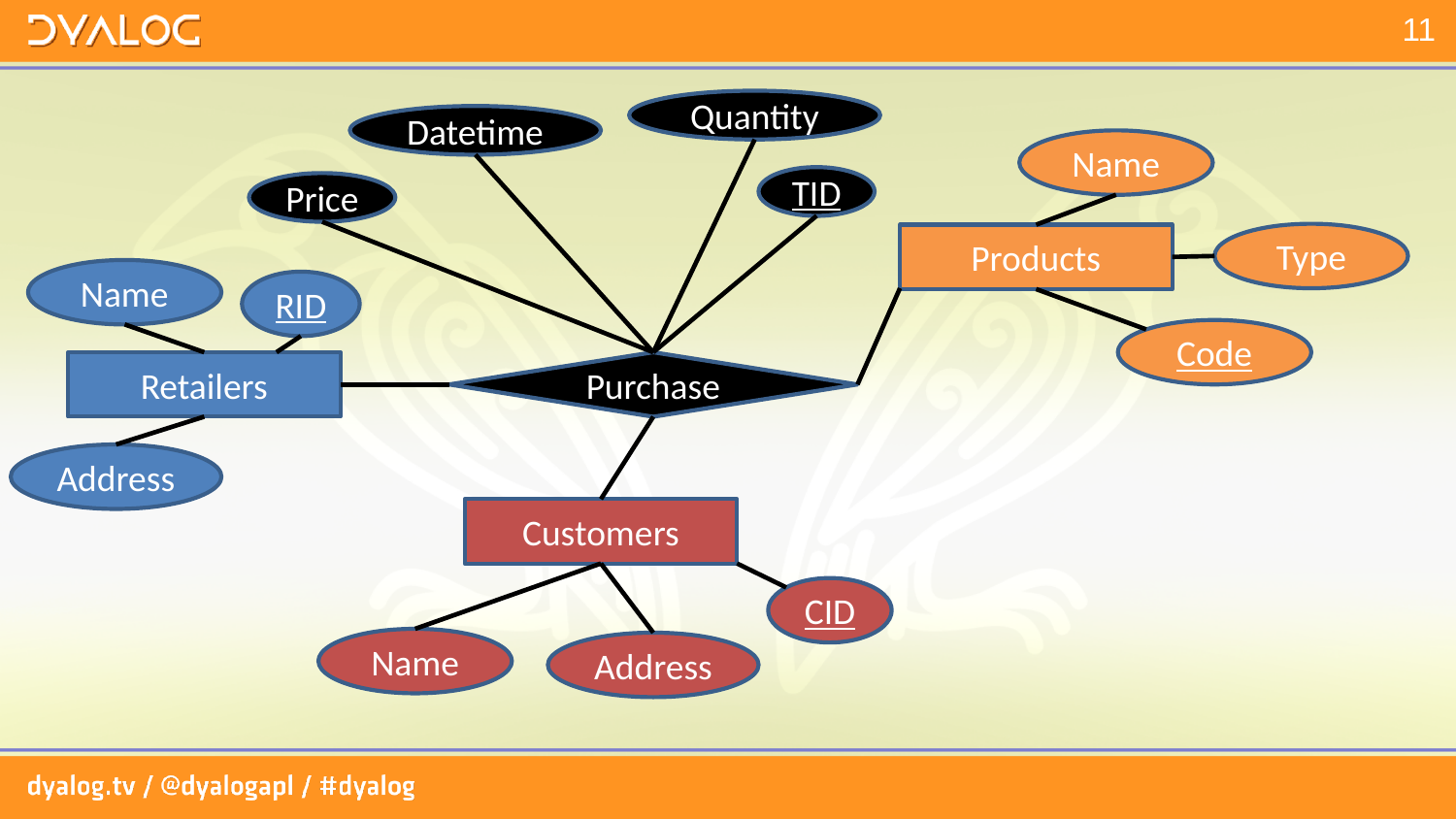

Quantity
Datetime
Name
TID
Price
Type
Products
Name
RID
Code
Retailers
Purchase
Address

Customers
CID
Name
Address